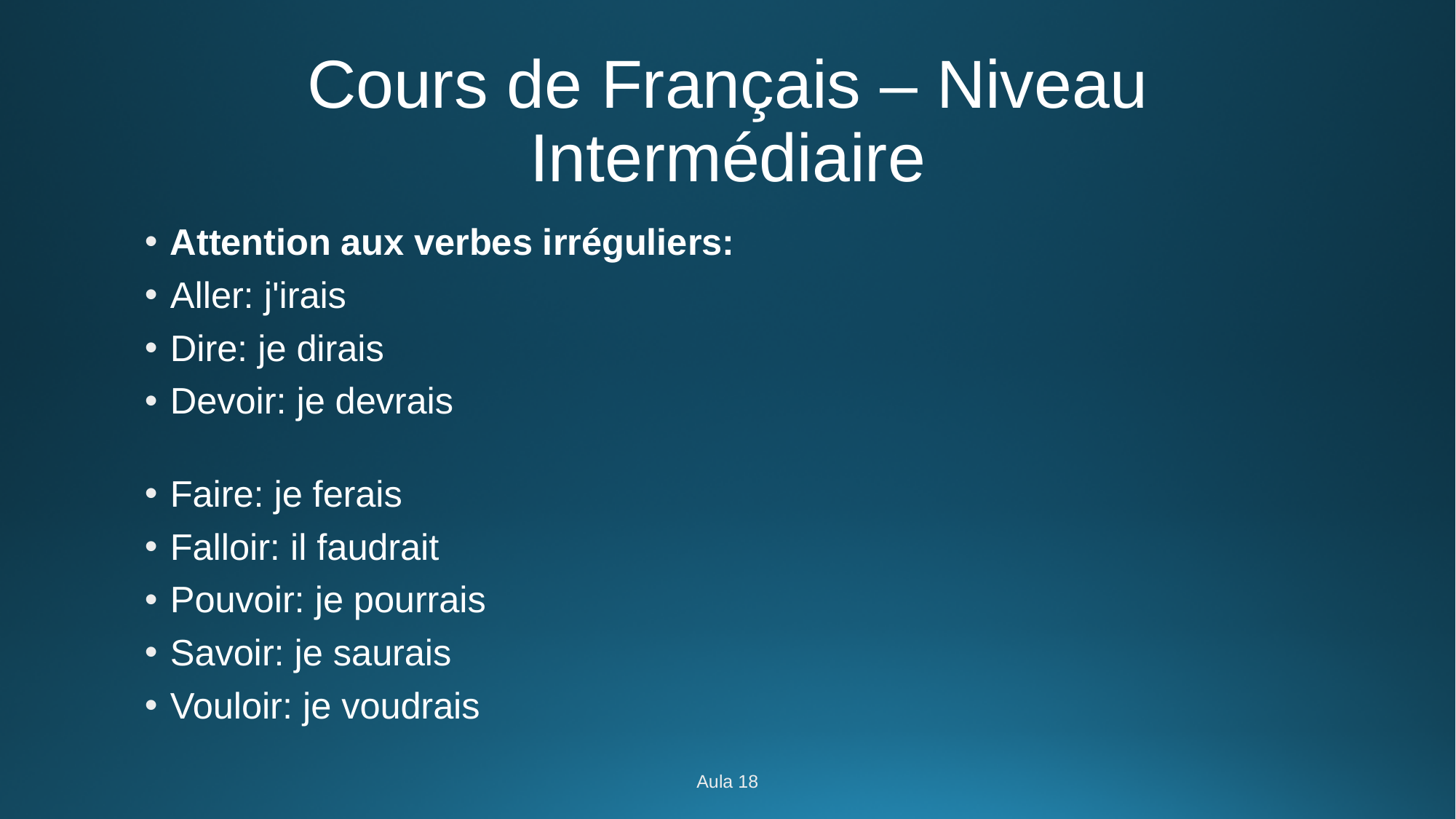

# Cours de Français – Niveau Intermédiaire
Attention aux verbes irréguliers:
Aller: j'irais
Dire: je dirais
Devoir: je devrais
Faire: je ferais
Falloir: il faudrait
Pouvoir: je pourrais
Savoir: je saurais
Vouloir: je voudrais

Aula 18